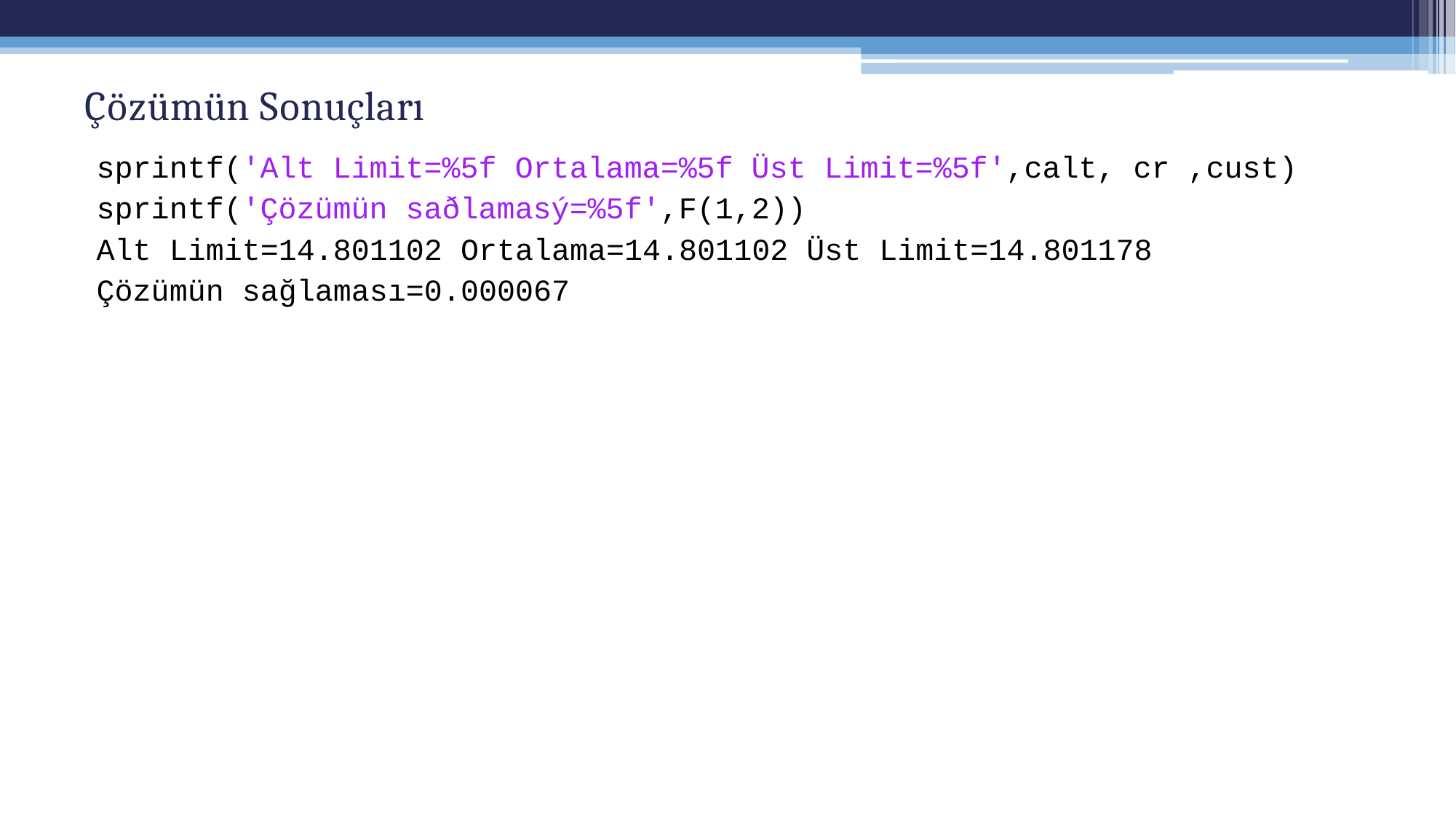

# Çözümün Sonuçları
sprintf('Alt Limit=%5f Ortalama=%5f Üst Limit=%5f',calt, cr ,cust)
sprintf('Çözümün saðlamasý=%5f',F(1,2))
Alt Limit=14.801102 Ortalama=14.801102 Üst Limit=14.801178
Çözümün sağlaması=0.000067